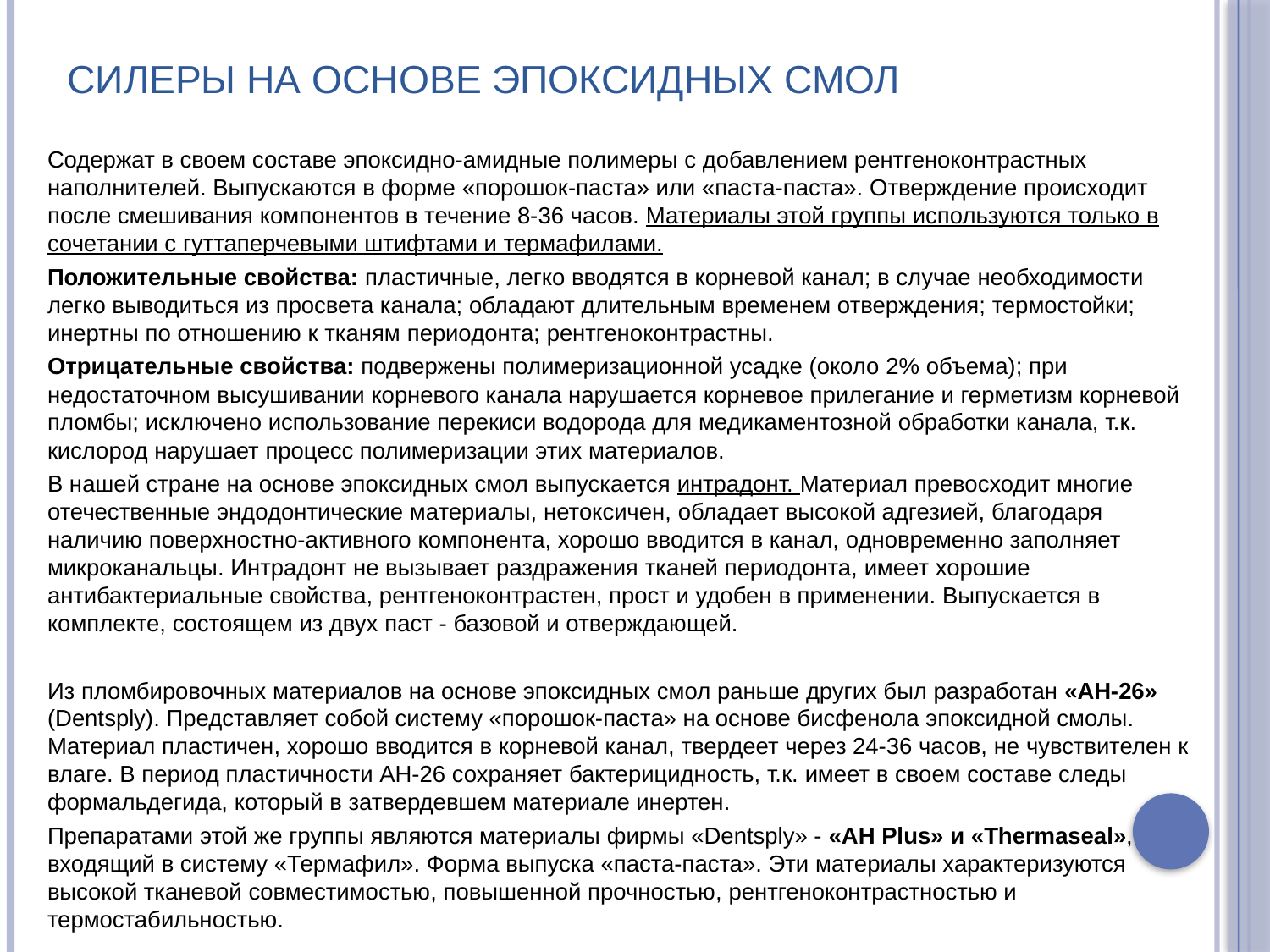

# Силеры на основе эпоксидных смол

Содержат в своем составе эпоксидно-амидные полимеры с добавлением рентгеноконтрастных наполнителей. Выпускаются в форме «порошок-паста» или «паста-паста». Отверждение происходит после смешивания компонентов в течение 8-36 часов. Материалы этой группы используются только в сочетании с гуттаперчевыми штифтами и термафилами.
Положительные свойства: пластичные, легко вводятся в корневой канал; в случае необходимости легко выводиться из просвета канала; обладают длительным временем отверждения; термостойки; инертны по отношению к тканям периодонта; рентгеноконтрастны.
Отрицательные свойства: подвержены полимеризационной усадке (около 2% объема); при недостаточном высушивании корневого канала нарушается корневое прилегание и герметизм корневой пломбы; исключено использование перекиси водорода для медикаментозной обработки канала, т.к. кислород нарушает процесс полимеризации этих материалов.
В нашей стране на основе эпоксидных смол выпускается интрадонт. Материал превосходит многие отечественные эндодонтические материалы, нетоксичен, обладает высокой адгезией, благодаря наличию поверхностно-активного компонента, хорошо вводится в канал, одновременно заполняет микроканальцы. Интрадонт не вызывает раздражения тканей периодонта, имеет хорошие антибактериальные свойства, рентгеноконтрастен, прост и удобен в применении. Выпускается в комплекте, состоящем из двух паст - базовой и отверждающей.

Из пломбировочных материалов на основе эпоксидных смол раньше других был разработан «AH-26» (Dentsply). Представляет собой систему «порошок-паста» на основе бисфенола эпоксидной смолы. Материал пластичен, хорошо вводится в корневой канал, твердеет через 24-36 часов, не чувствителен к влаге. В период пластичности AH-26 сохраняет бактерицидность, т.к. имеет в своем составе следы формальдегида, который в затвердевшем материале инертен.
Препаратами этой же группы являются материалы фирмы «Dentsply» - «AH Plus» и «Thermaseal», входящий в систему «Термафил». Форма выпуска «паста-паста». Эти материалы характеризуются высокой тканевой совместимостью, повышенной прочностью, рентгеноконтрастностью и термостабильностью.